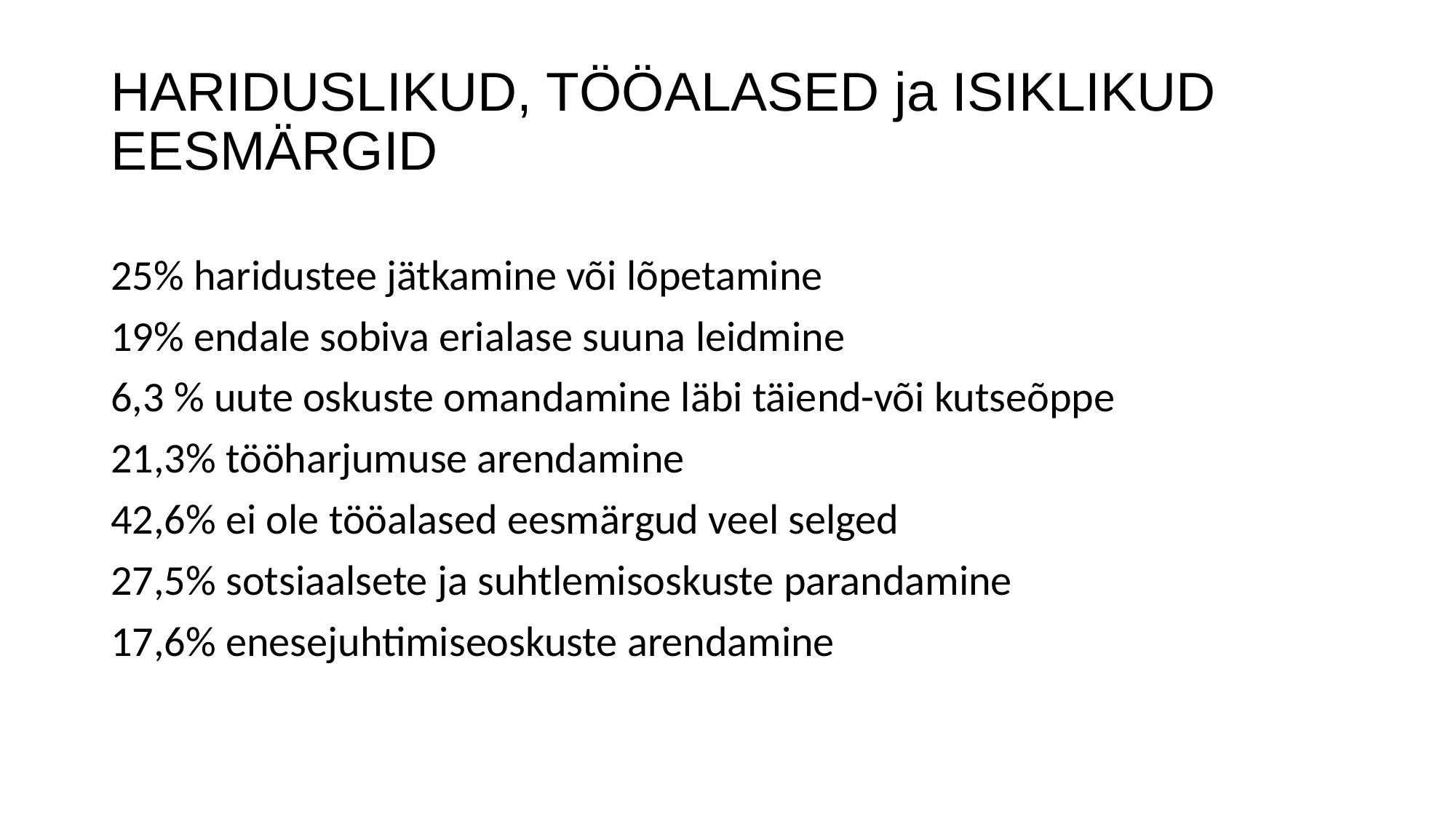

# HARIDUSLIKUD, TÖÖALASED ja ISIKLIKUD  EESMÄRGID
25% haridustee jätkamine või lõpetamine
19% endale sobiva erialase suuna leidmine
6,3 % uute oskuste omandamine läbi täiend-või kutseõppe
21,3% tööharjumuse arendamine
42,6% ei ole tööalased eesmärgud veel selged
27,5% sotsiaalsete ja suhtlemisoskuste parandamine
17,6% enesejuhtimiseoskuste arendamine